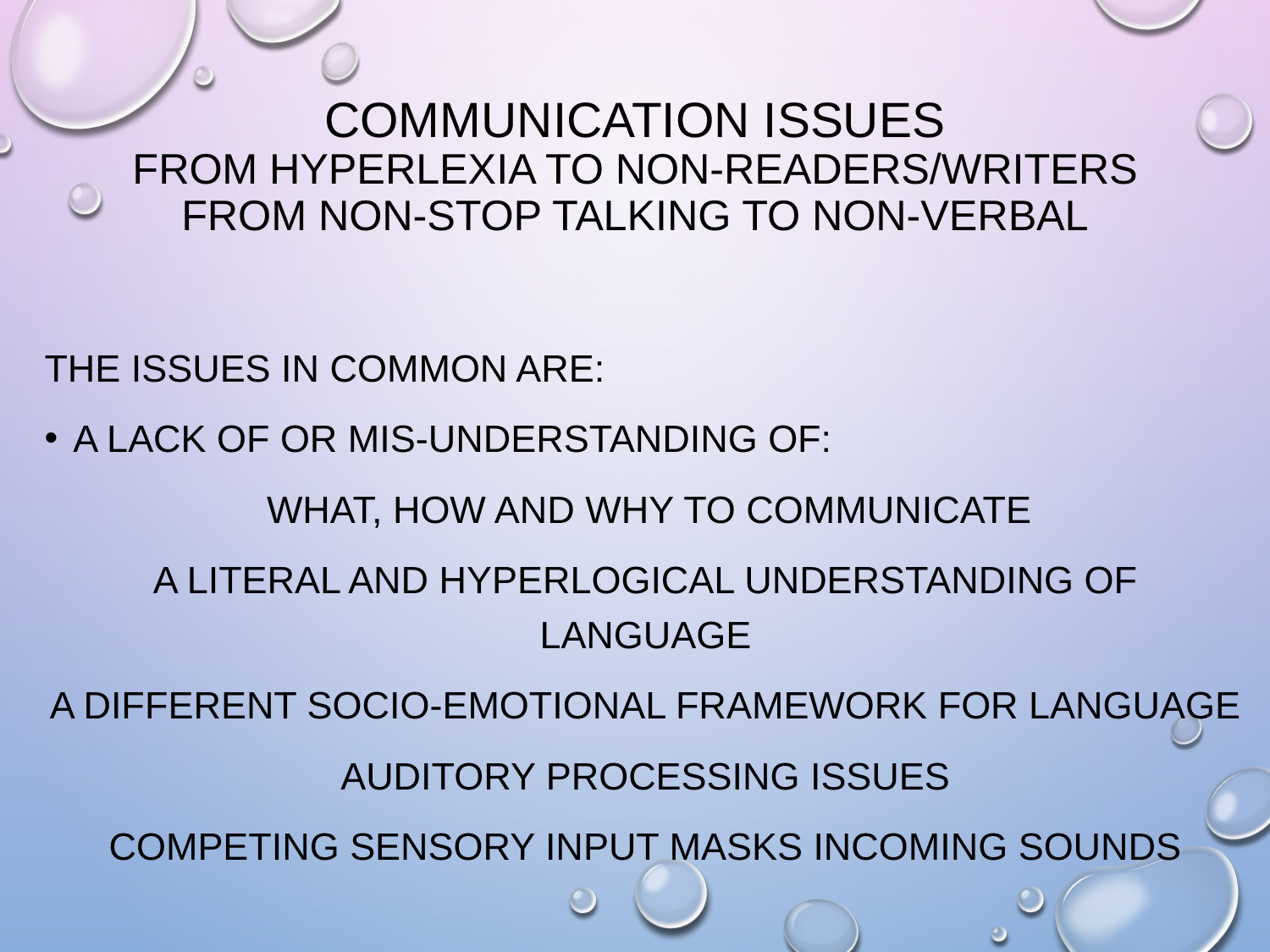

# Communication issues From hyperlexia to non-readers/writers From non-stop talking to non-verbal
The issues in common are:
A lack OF or mis-understanding of:
                     what, HOW and why to communicate
A literal and hyperlogical understanding of language
A different socio-emotional framework for language
Auditory processing issues
Competing sensory input masks incoming sounds